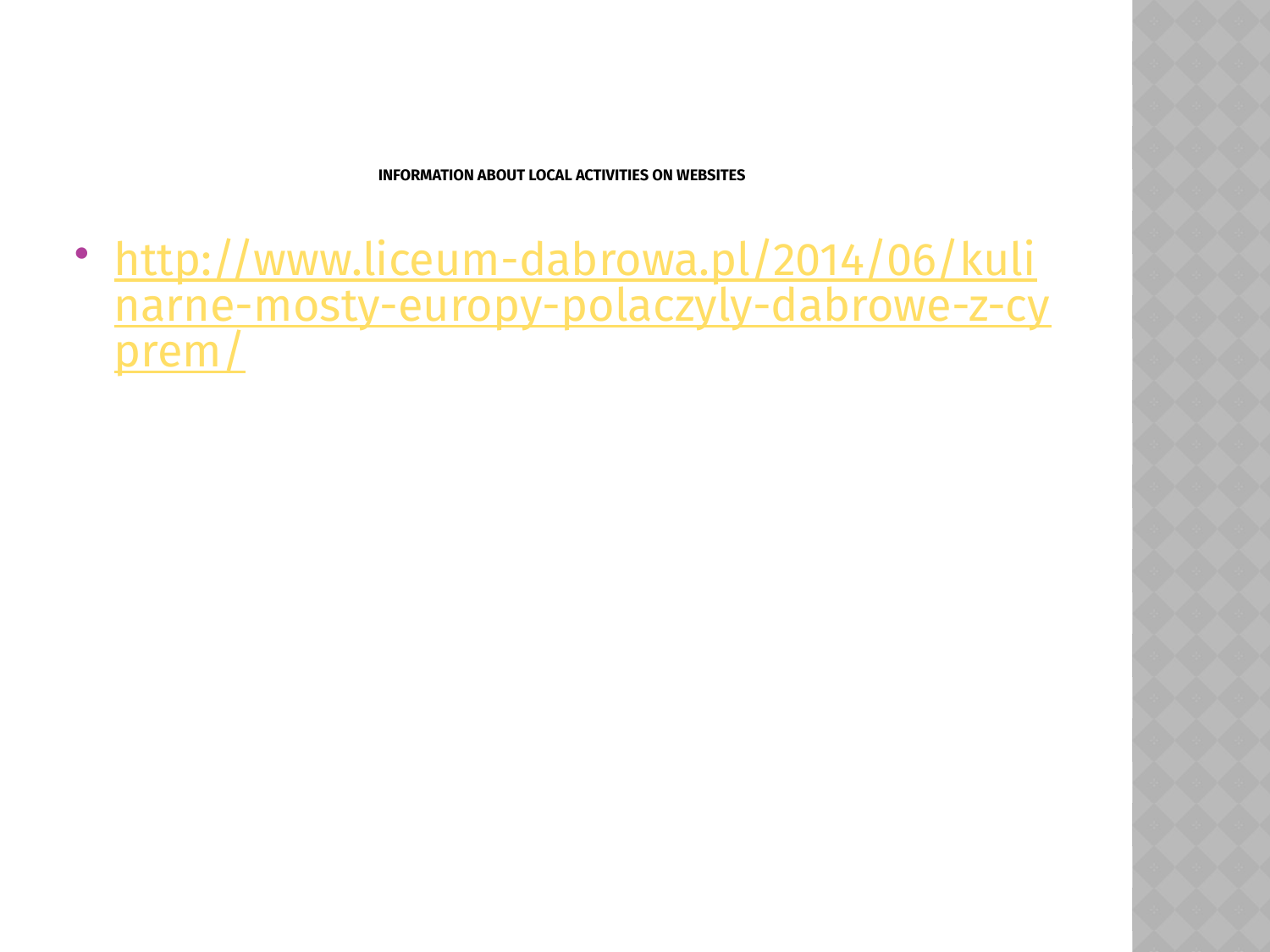

# Information about local activities on websites
http://www.liceum-dabrowa.pl/2014/06/kulinarne-mosty-europy-polaczyly-dabrowe-z-cyprem/